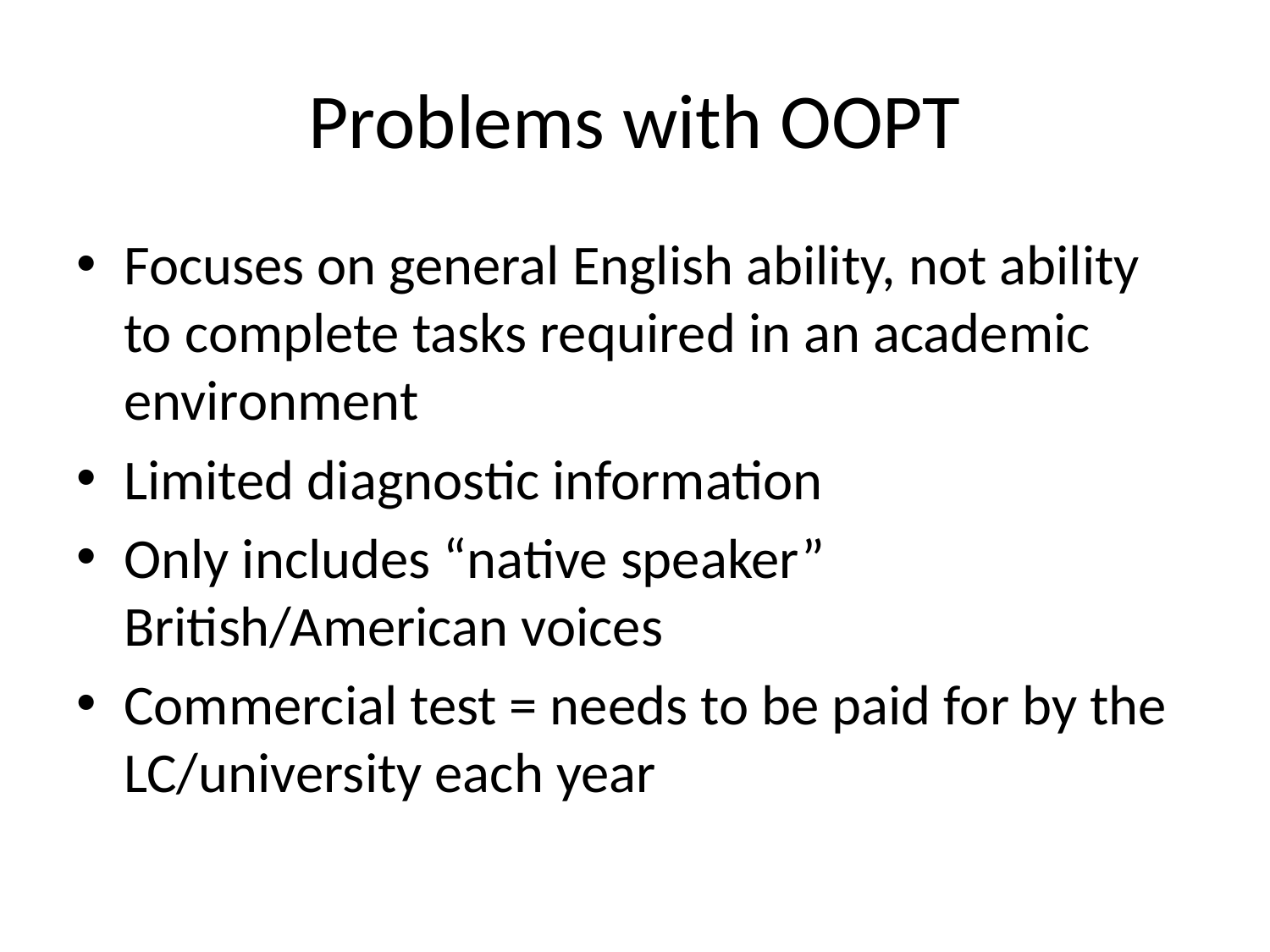

# Problems with OOPT
Focuses on general English ability, not ability to complete tasks required in an academic environment
Limited diagnostic information
Only includes “native speaker” British/American voices
Commercial test = needs to be paid for by the LC/university each year